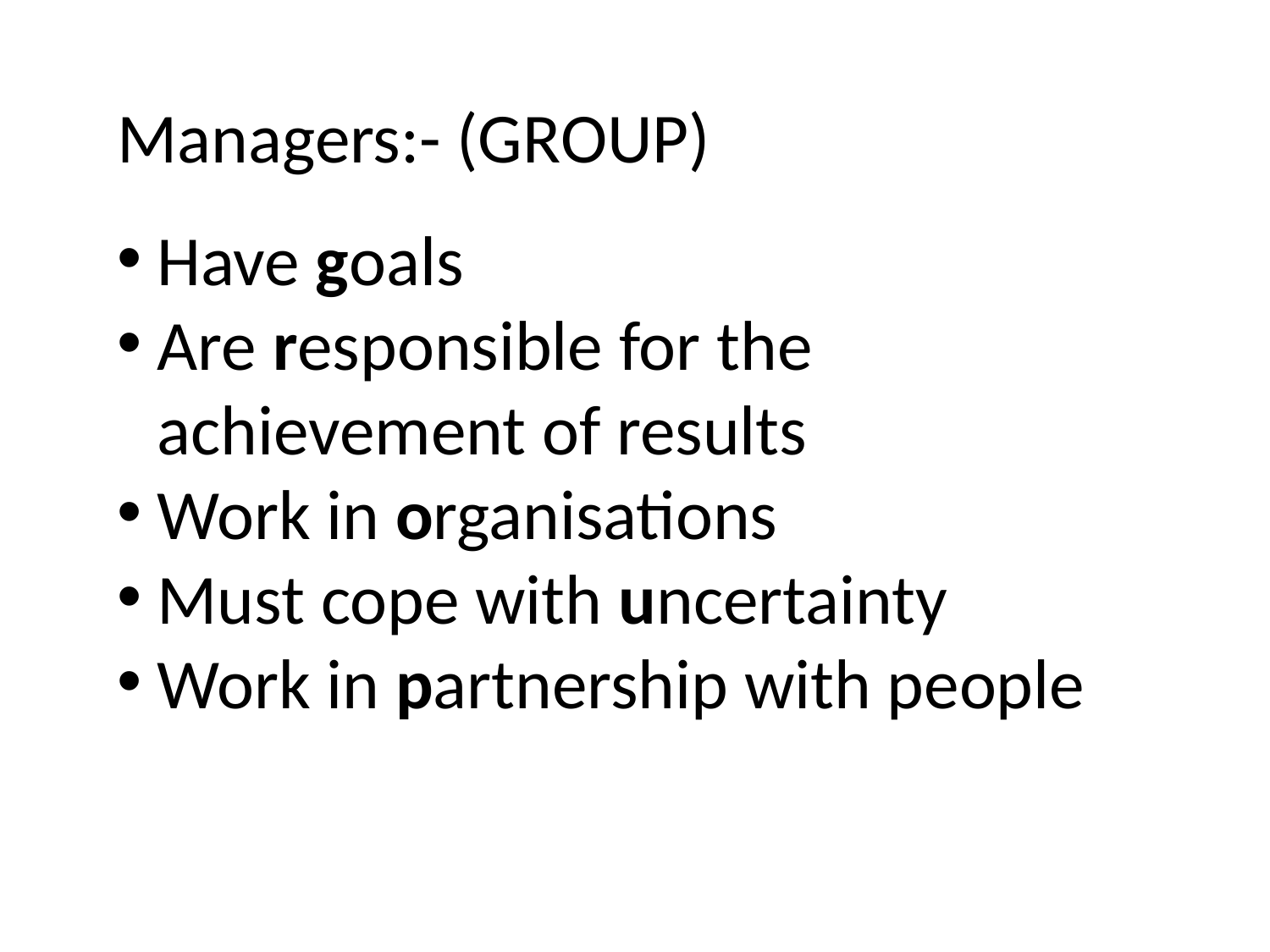

Managers:- (GROUP)

Have goals
Are responsible for the achievement of results
Work in organisations
Must cope with uncertainty
Work in partnership with people